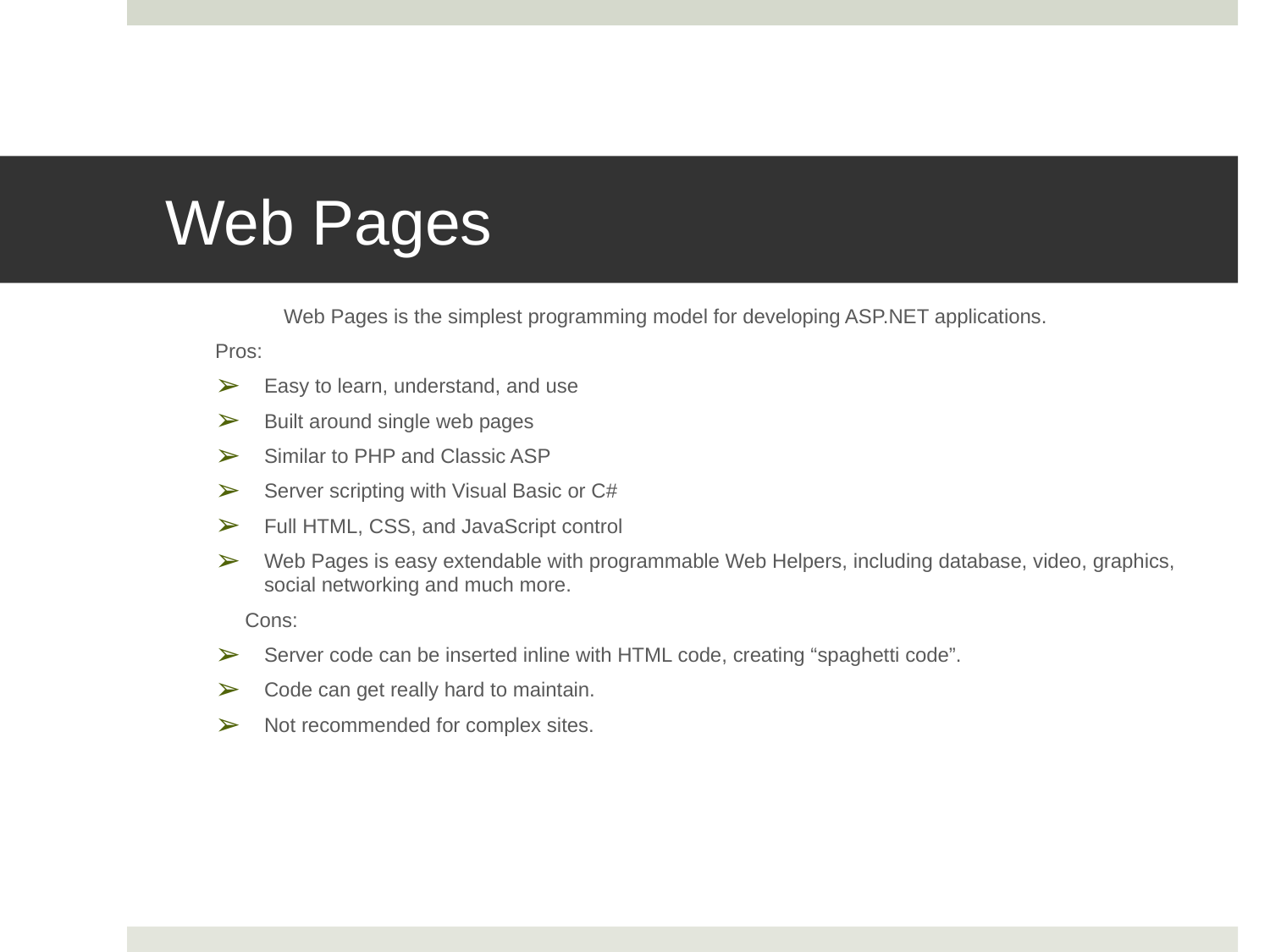

# Web Pages
            Web Pages is the simplest programming model for developing ASP.NET applications.
Pros:
Easy to learn, understand, and use
Built around single web pages
Similar to PHP and Classic ASP
Server scripting with Visual Basic or C#
Full HTML, CSS, and JavaScript control
Web Pages is easy extendable with programmable Web Helpers, including database, video, graphics, social networking and much more.
        Cons:
Server code can be inserted inline with HTML code, creating “spaghetti code”.
Code can get really hard to maintain.
Not recommended for complex sites.